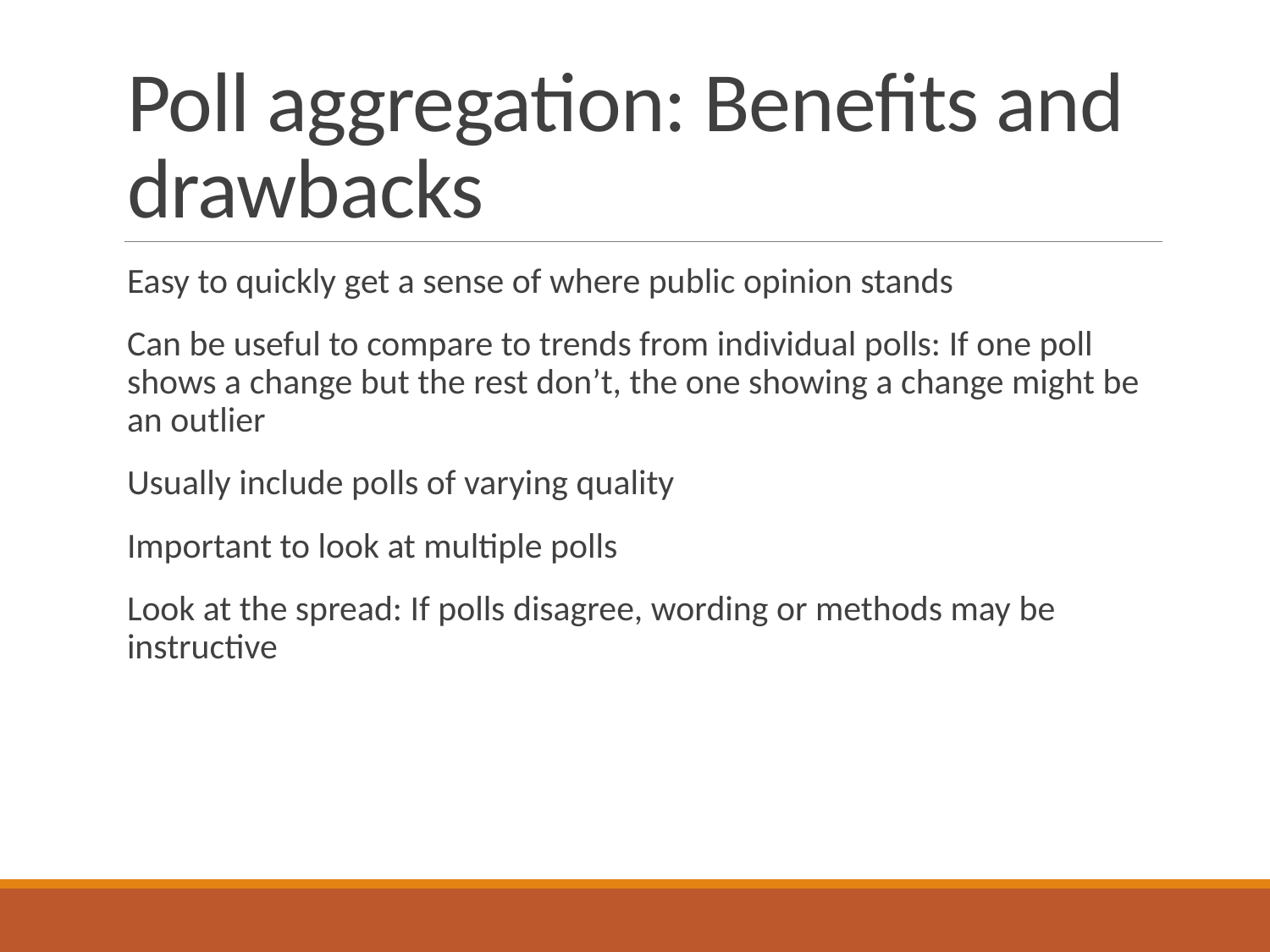

# Poll aggregation: Benefits and drawbacks
Easy to quickly get a sense of where public opinion stands
Can be useful to compare to trends from individual polls: If one poll shows a change but the rest don’t, the one showing a change might be an outlier
Usually include polls of varying quality
Important to look at multiple polls
Look at the spread: If polls disagree, wording or methods may be instructive